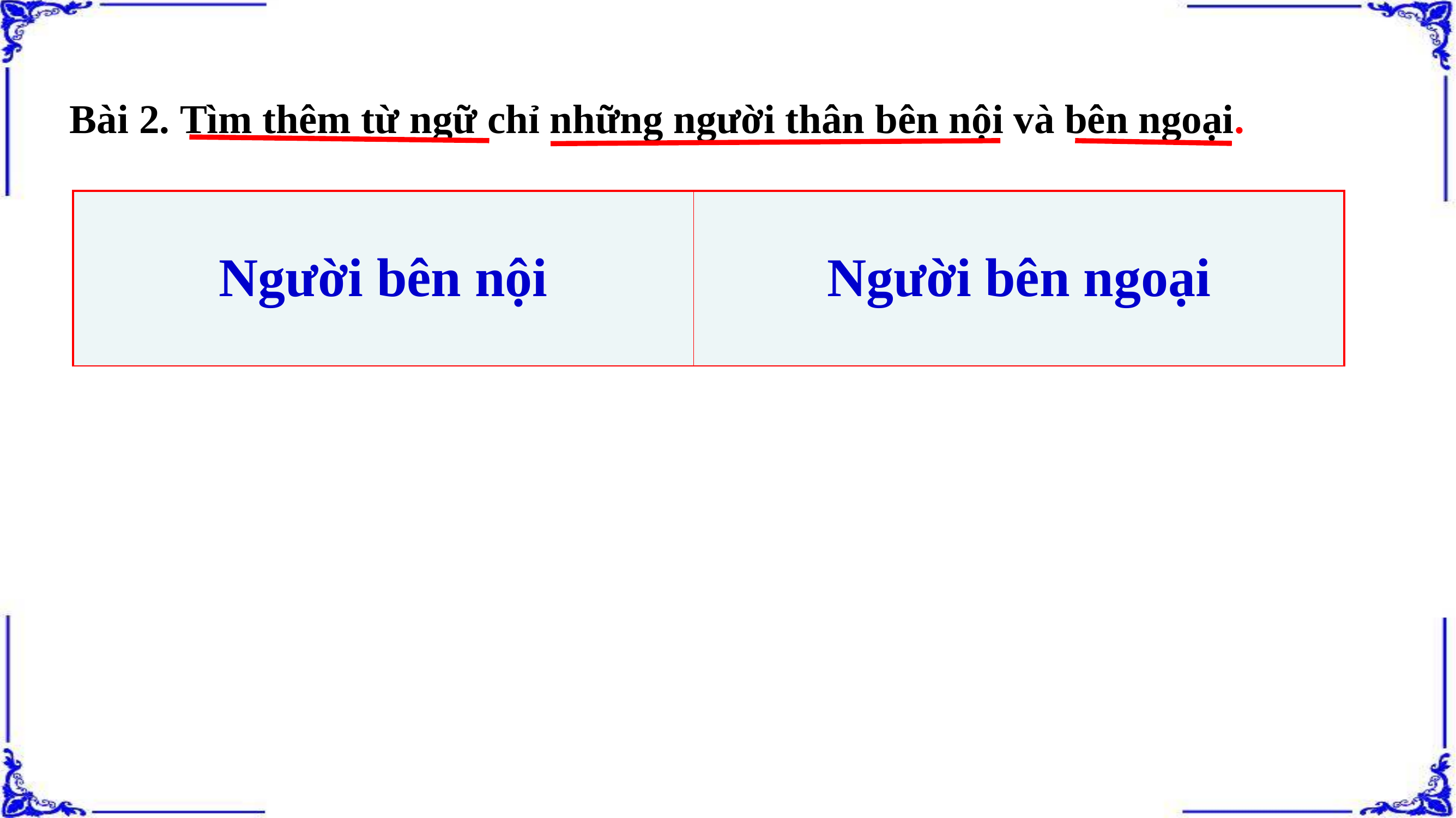

Bài 2. Tìm thêm từ ngữ chỉ những người thân bên nội và bên ngoại.
| Người bên nội | Người bên ngoại |
| --- | --- |